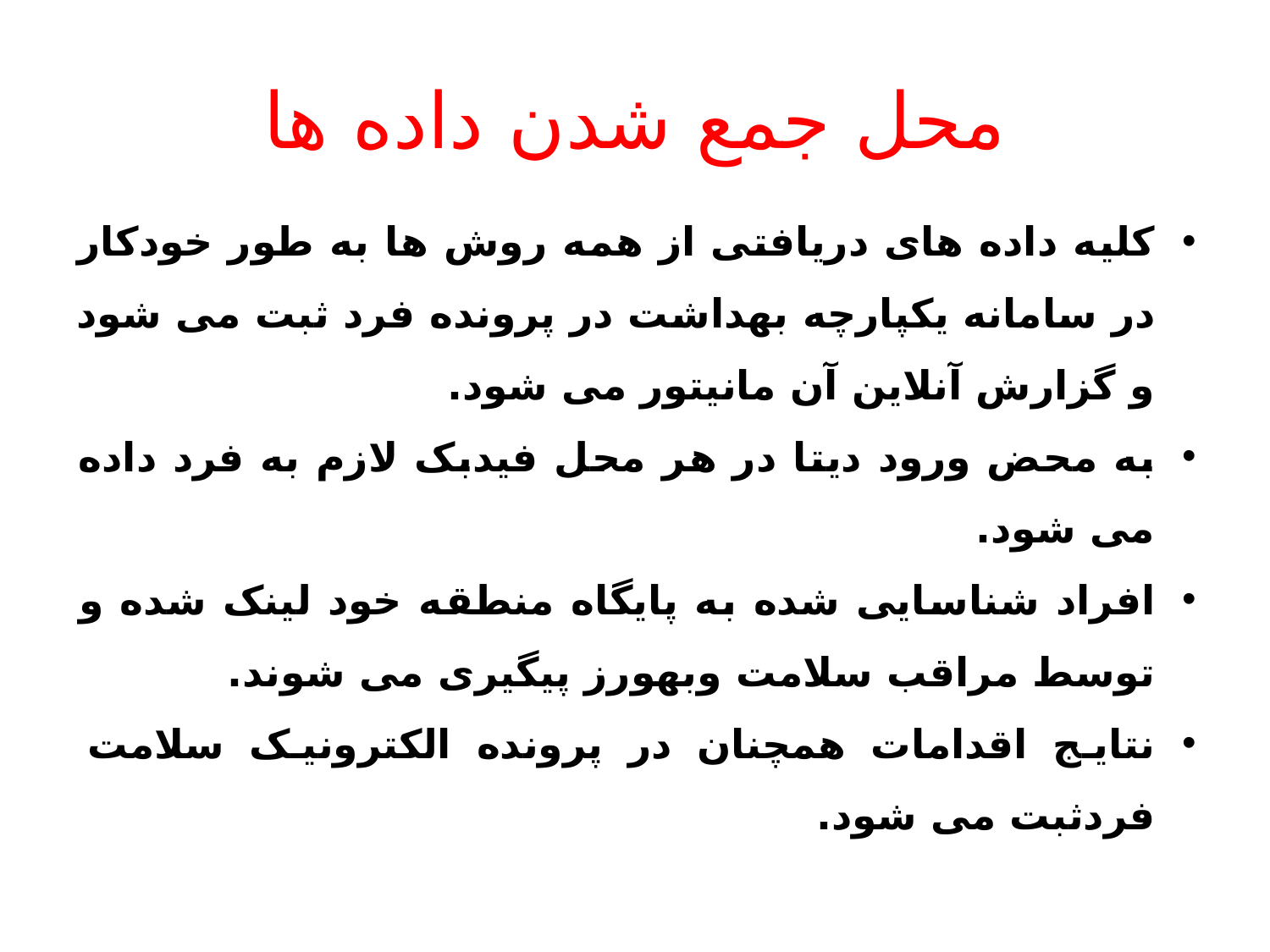

# محل جمع شدن داده ها
کلیه داده های دریافتی از همه روش ها به طور خودکار در سامانه یکپارچه بهداشت در پرونده فرد ثبت می شود و گزارش آنلاین آن مانیتور می شود.
به محض ورود دیتا در هر محل فیدبک لازم به فرد داده می شود.
افراد شناسایی شده به پایگاه منطقه خود لینک شده و توسط مراقب سلامت وبهورز پیگیری می شوند.
نتایج اقدامات همچنان در پرونده الکترونیک سلامت فردثبت می شود.